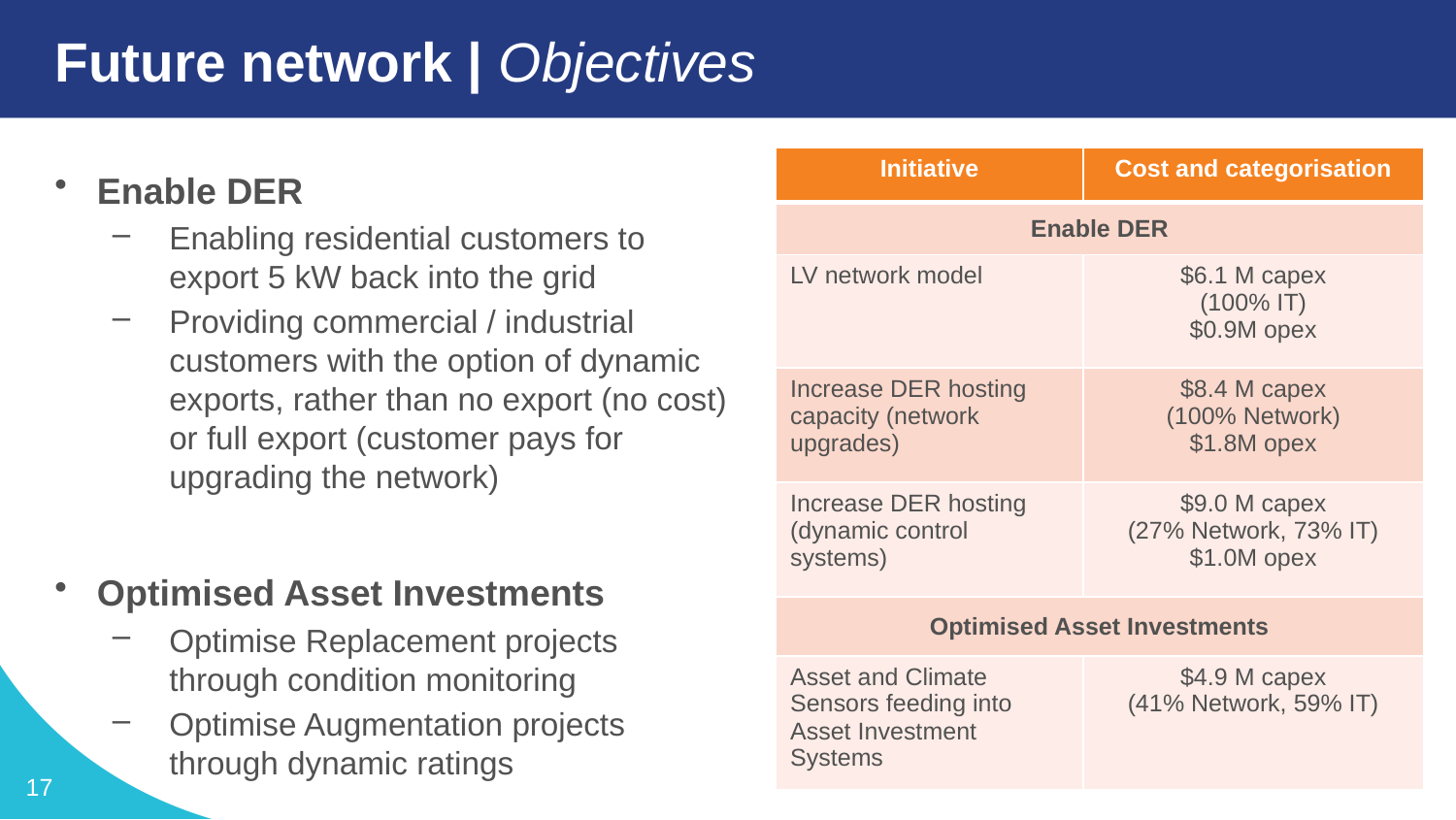

# Future network | Objectives
| Initiative | Cost and categorisation |
| --- | --- |
| Enable DER |  |
| LV network model | $6.1 M capex (100% IT) $0.9M opex |
| Increase DER hosting capacity (network upgrades) | $8.4 M capex (100% Network) $1.8M opex |
| Increase DER hosting (dynamic control systems) | $9.0 M capex (27% Network, 73% IT) $1.0M opex |
| Optimised Asset Investments |  |
| Asset and Climate Sensors feeding into Asset Investment Systems | $4.9 M capex (41% Network, 59% IT) |
Enable DER
Enabling residential customers to export 5 kW back into the grid
Providing commercial / industrial customers with the option of dynamic exports, rather than no export (no cost) or full export (customer pays for upgrading the network)

Optimised Asset Investments
Optimise Replacement projects through condition monitoring
Optimise Augmentation projects through dynamic ratings
17